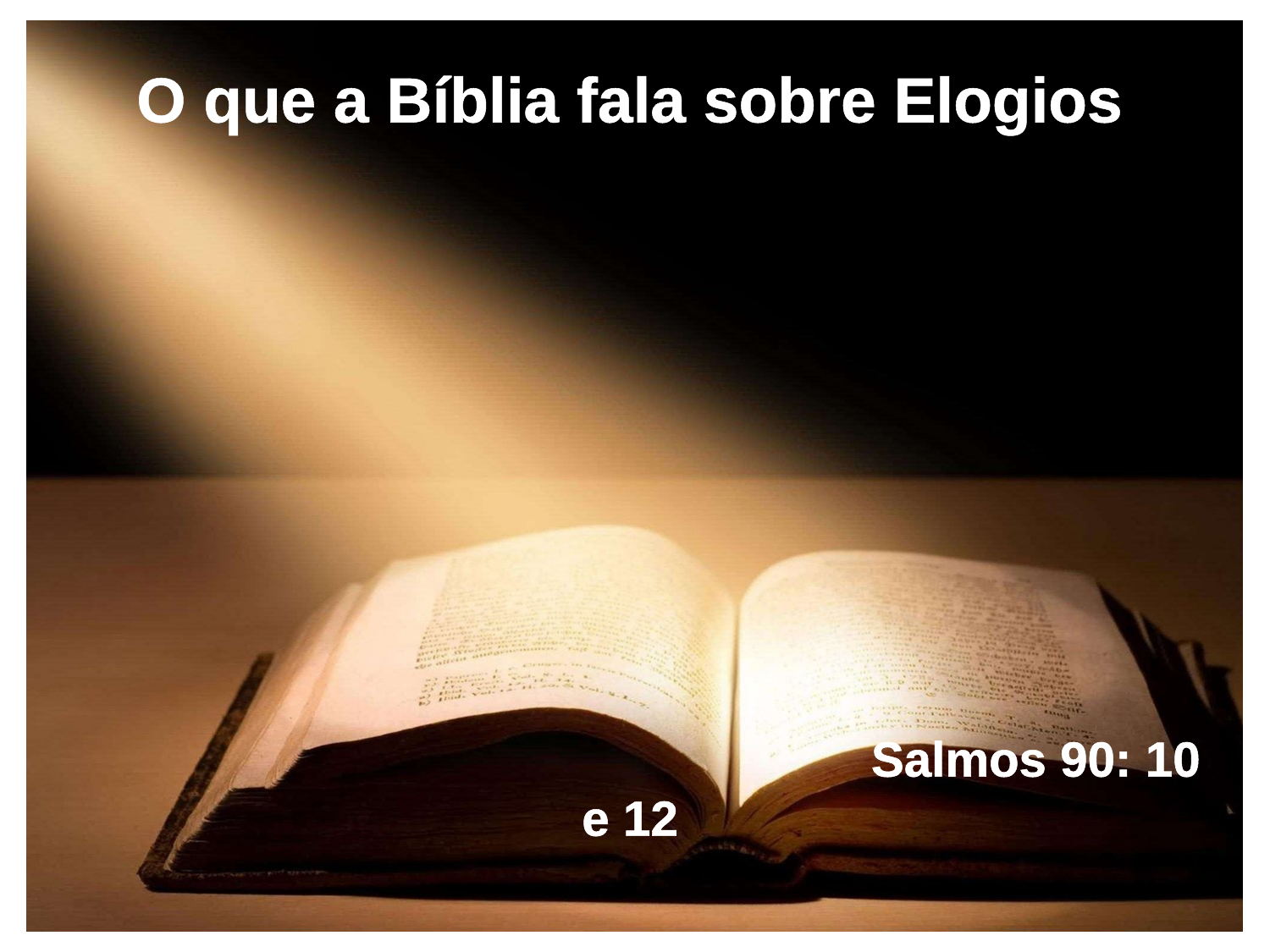

O que a Bíblia fala sobre Elogios

                                                           Salmos 90: 10 e 12